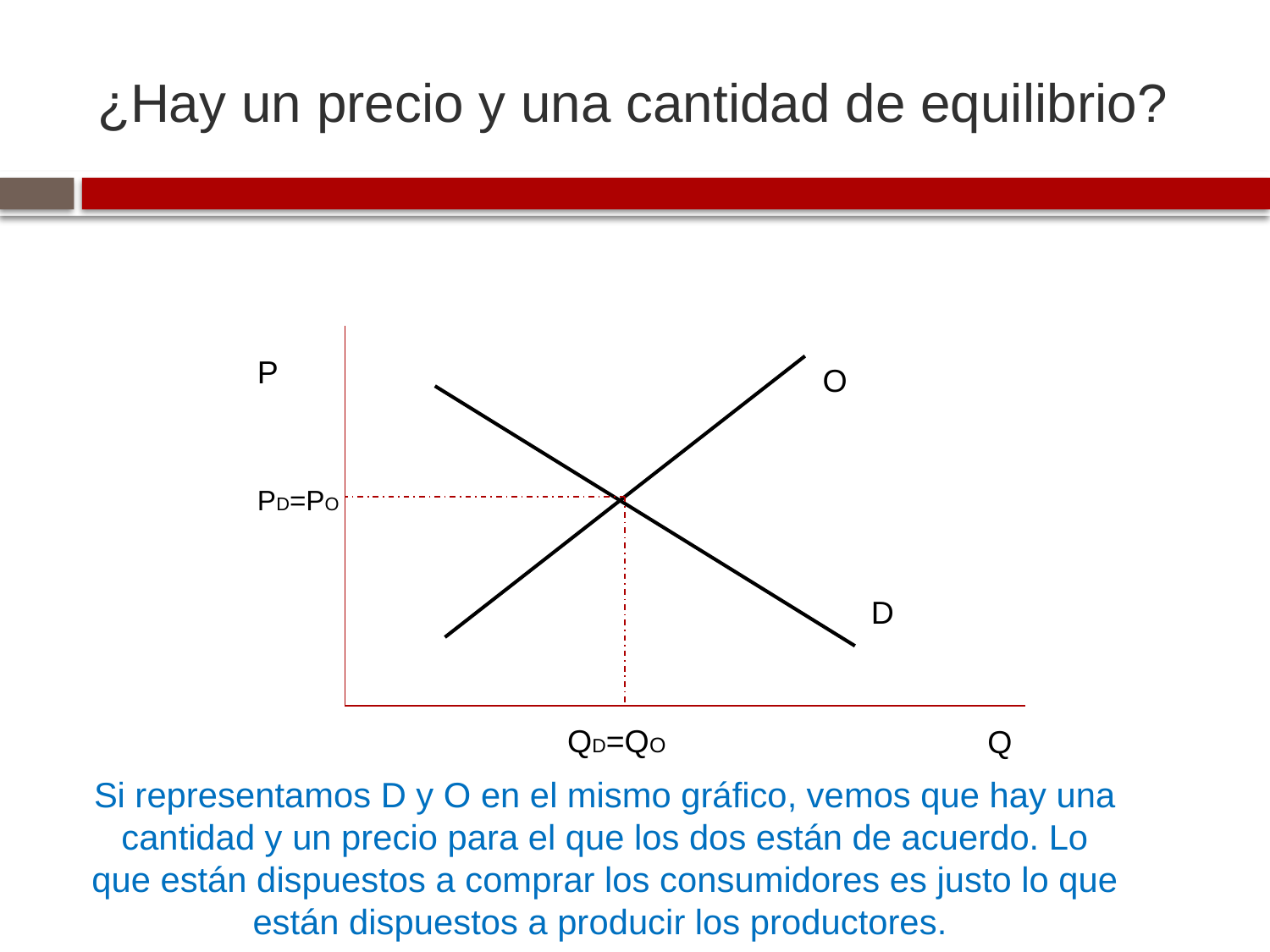

# ¿Hay un precio y una cantidad de equilibrio?

P
O
PD=PO
D
QD=QO
Q
Si representamos D y O en el mismo gráfico, vemos que hay una cantidad y un precio para el que los dos están de acuerdo. Lo que están dispuestos a comprar los consumidores es justo lo que están dispuestos a producir los productores.